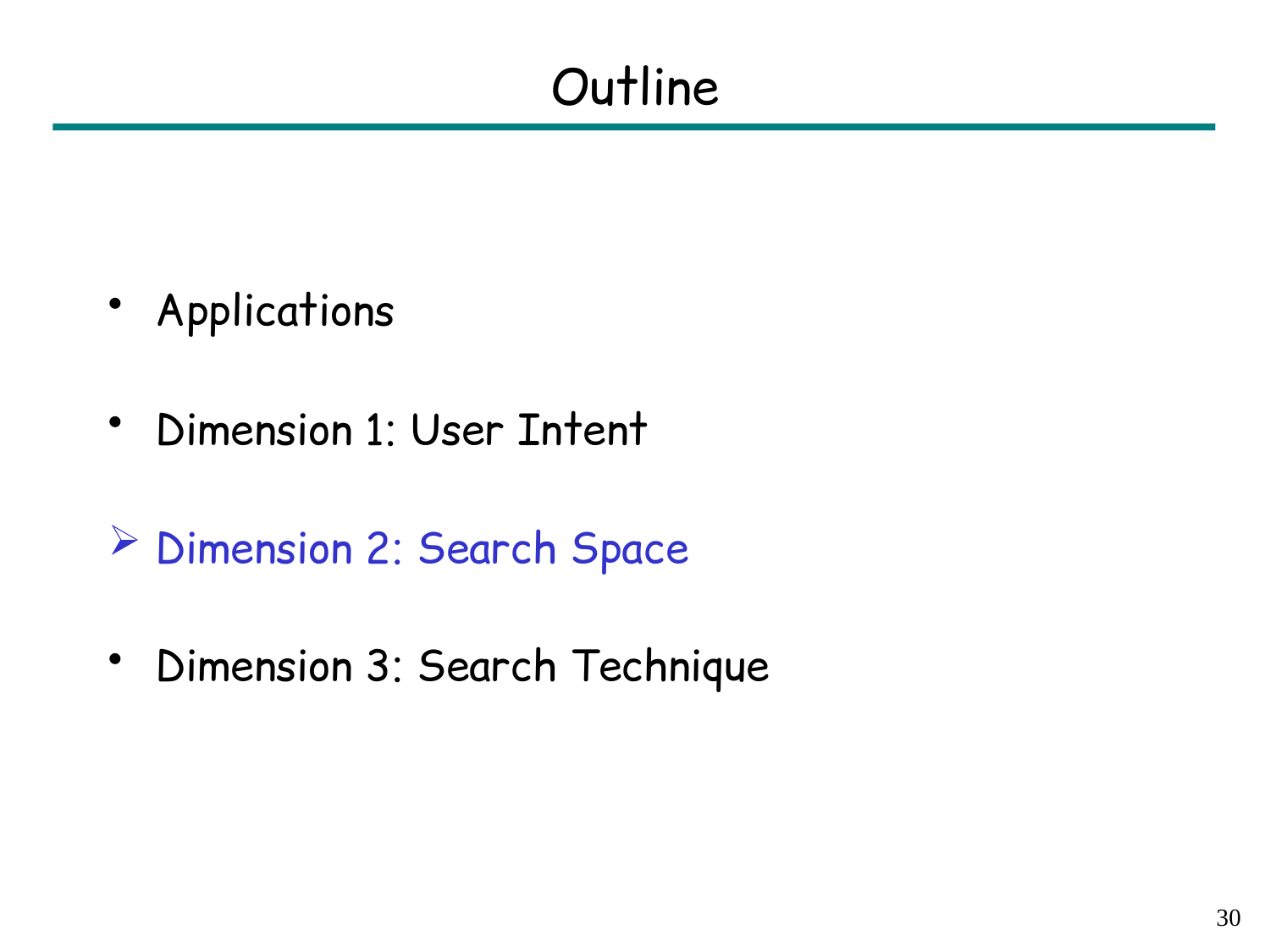

# Outline

Applications

Dimension 1: User Intent

Dimension 2: Search Space

Dimension 3: Search Technique
30